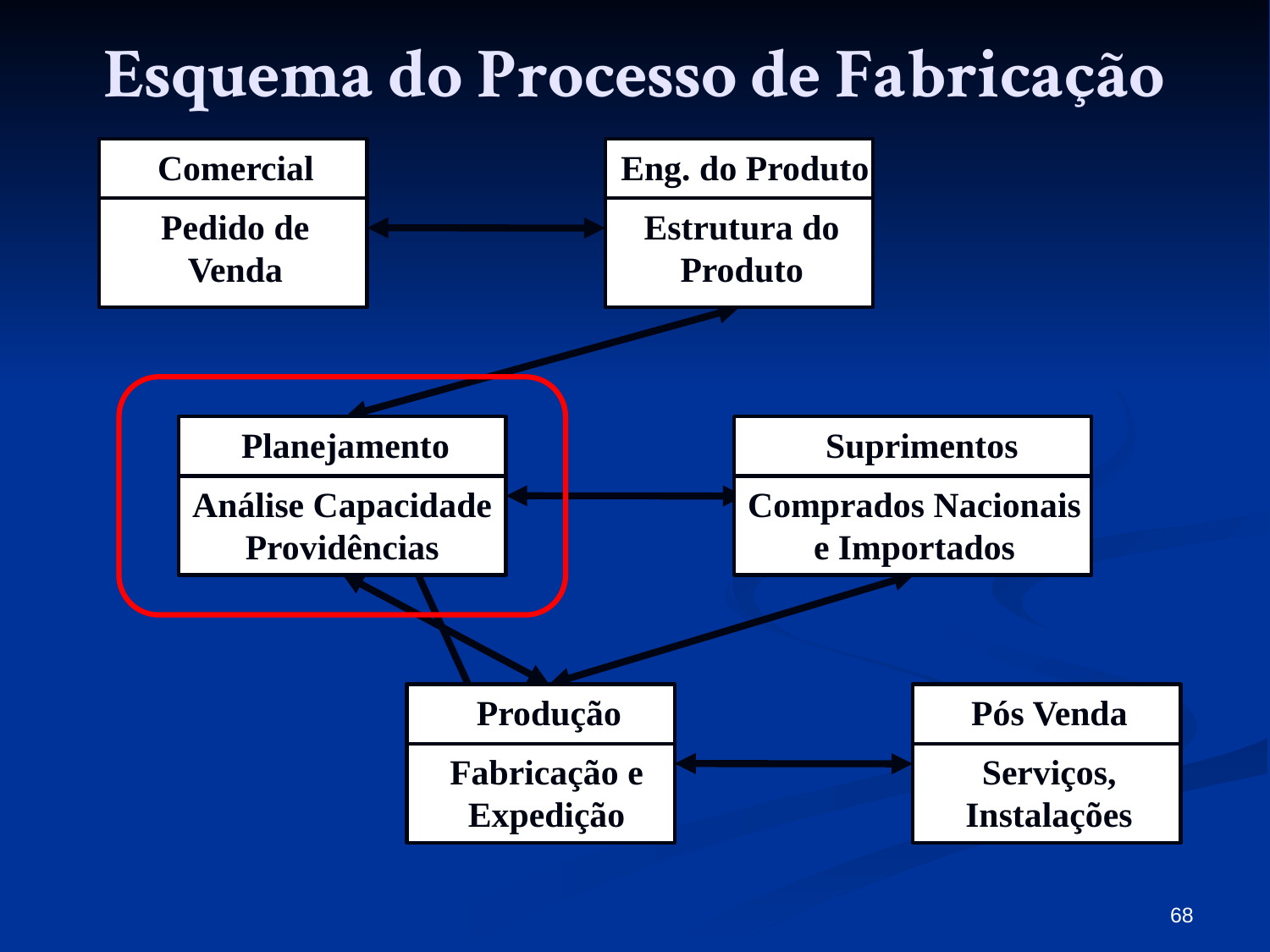

# Esquema do Processo de Fabricação

Comercial

Pedido de
Venda

Eng. do Produto

Estrutura do
Produto

Planejamento

Análise Capacidade
Providências

Suprimentos

Comprados Nacionais
e Importados

Produção

Fabricação e
Expedição

Pós Venda

Serviços,
Instalações
68